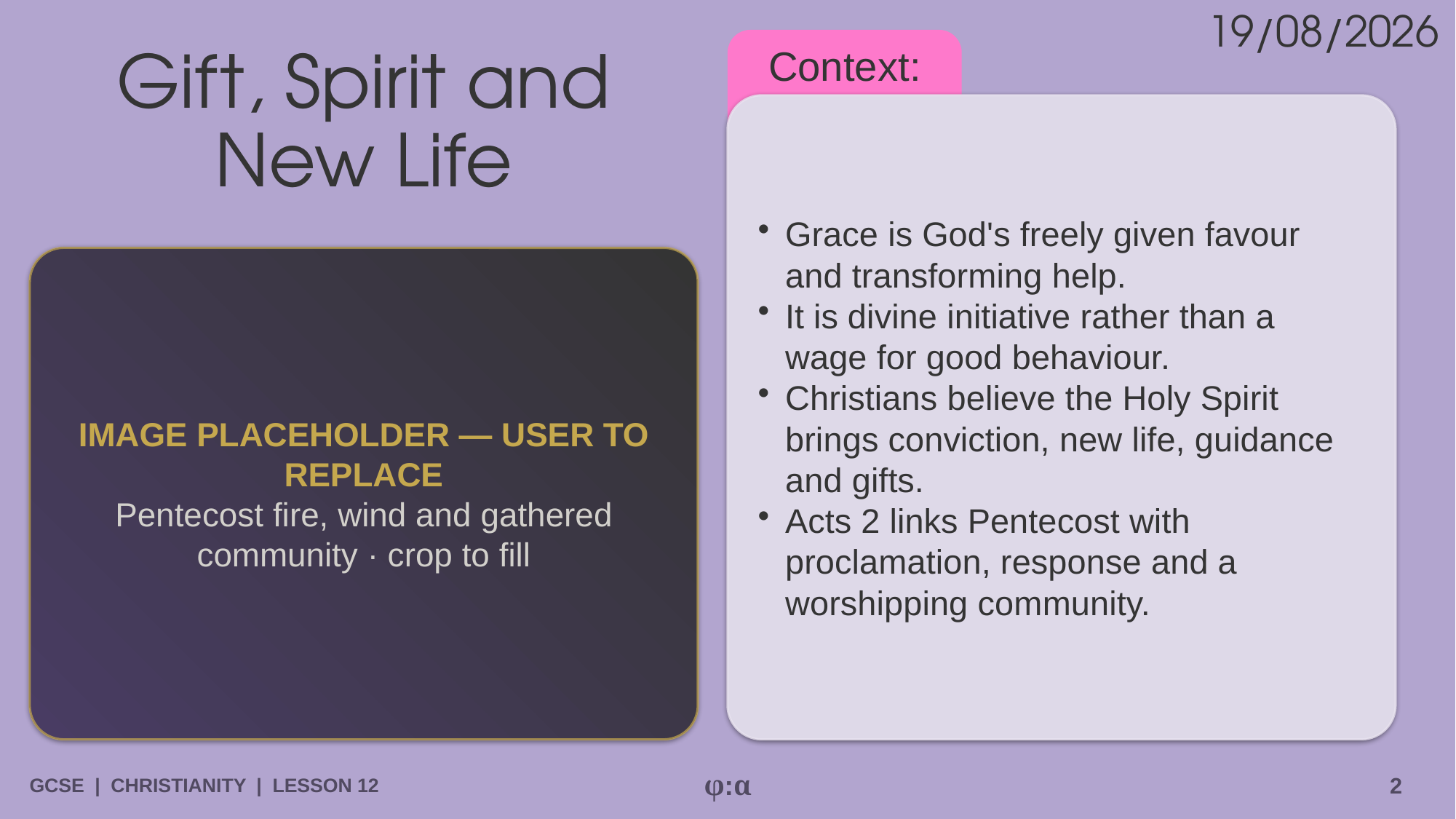

19/08/2026
# Gift, Spirit and New Life
Context:
​Grace is God's freely given favour and transforming help.
​It is divine initiative rather than a wage for good behaviour.
​Christians believe the Holy Spirit brings conviction, new life, guidance and gifts.
​Acts 2 links Pentecost with proclamation, response and a worshipping community.
IMAGE PLACEHOLDER — USER TO REPLACE
Pentecost fire, wind and gathered community · crop to fill
GCSE  |  CHRISTIANITY  |  LESSON 12
φ:α
2